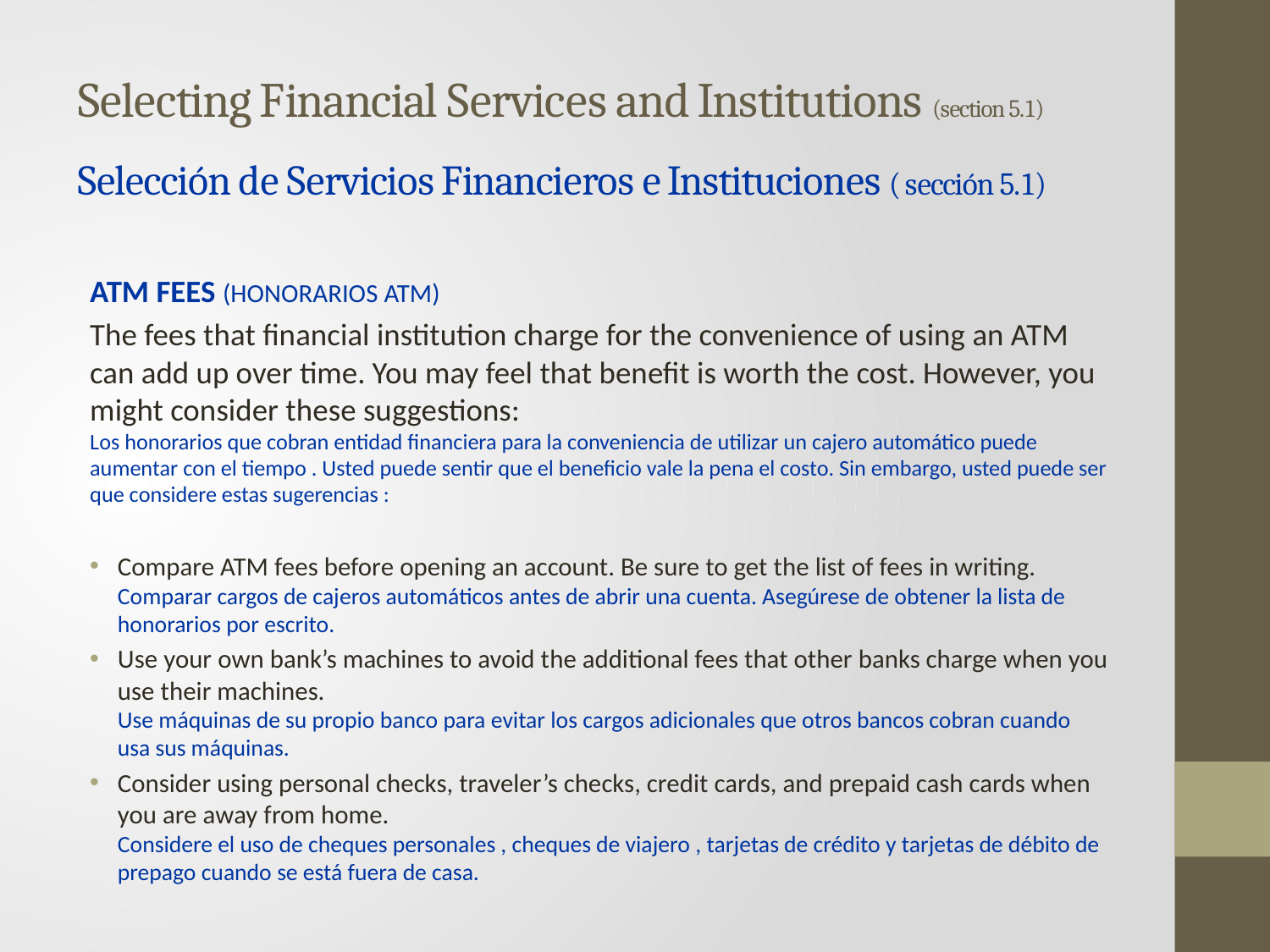

# Selecting Financial Services and Institutions (section 5.1) Selección de Servicios Financieros e Instituciones ( sección 5.1)
ATM FEES (HONORARIOS ATM)
The fees that financial institution charge for the convenience of using an ATM can add up over time. You may feel that benefit is worth the cost. However, you might consider these suggestions:
Los honorarios que cobran entidad financiera para la conveniencia de utilizar un cajero automático puede aumentar con el tiempo . Usted puede sentir que el beneficio vale la pena el costo. Sin embargo, usted puede ser que considere estas sugerencias :
Compare ATM fees before opening an account. Be sure to get the list of fees in writing.
Comparar cargos de cajeros automáticos antes de abrir una cuenta. Asegúrese de obtener la lista de honorarios por escrito.
Use your own bank’s machines to avoid the additional fees that other banks charge when you use their machines.
Use máquinas de su propio banco para evitar los cargos adicionales que otros bancos cobran cuando usa sus máquinas.
Consider using personal checks, traveler’s checks, credit cards, and prepaid cash cards when you are away from home.
Considere el uso de cheques personales , cheques de viajero , tarjetas de crédito y tarjetas de débito de prepago cuando se está fuera de casa.